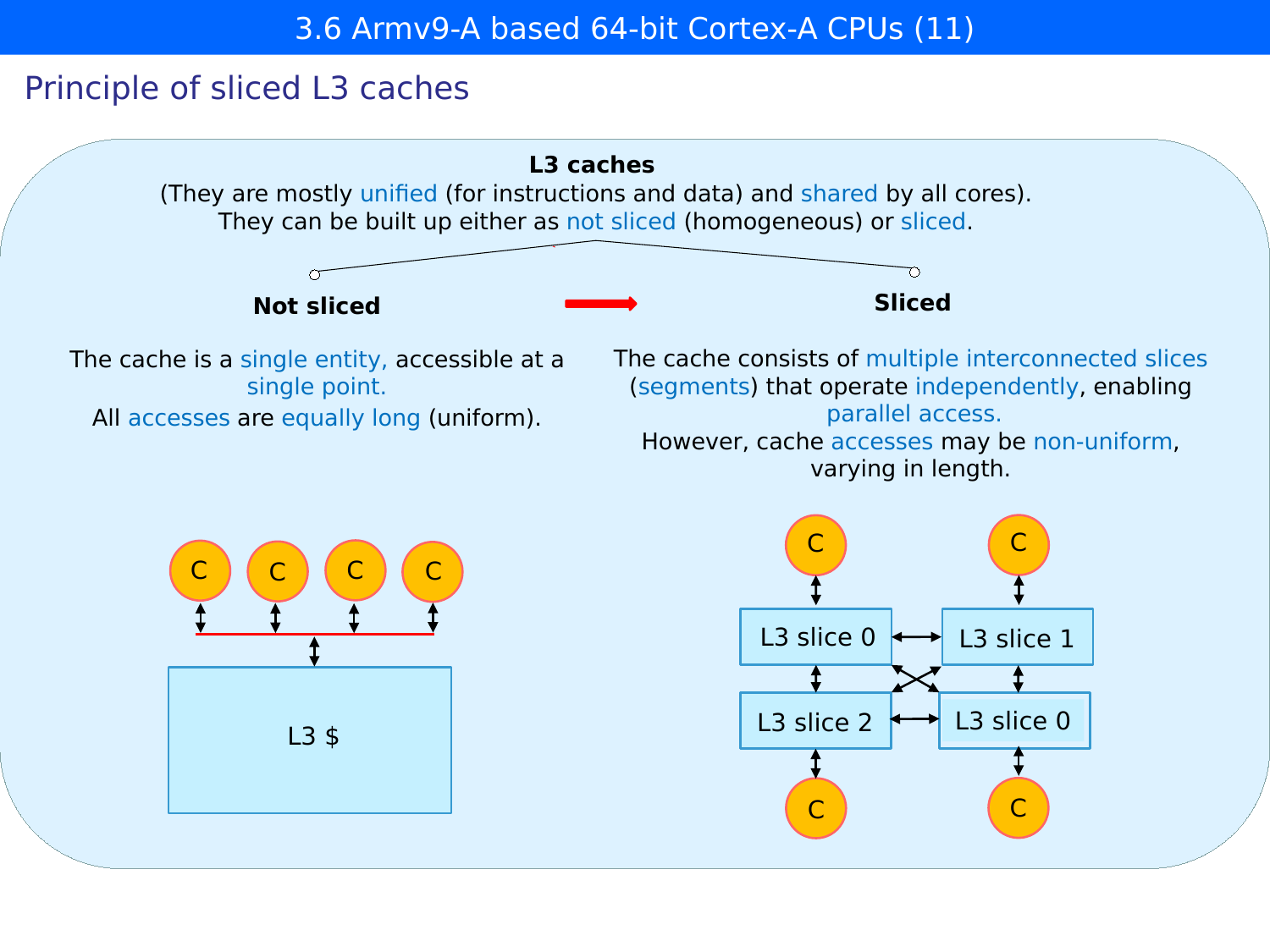

# 3.6 Armv9-A based 64-bit Cortex-A CPUs (11)
Principle of sliced L3 caches

L3 caches
(They are mostly unified (for instructions and data) and shared by all cores).
They can be built up either as not sliced (homogeneous) or sliced.

Sliced
Not sliced

The cache consists of multiple interconnected slices (segments) that operate independently, enabling
 parallel access.
 However, cache accesses may be non-uniform,
varying in length.
The cache is a single entity, accessible at a single point.
All accesses are equally long (uniform).

C
C

L3 slice 0
L3 slice 1

L3 slice 0
L3 slice 2

C
C

C
C
C
C

L3 $